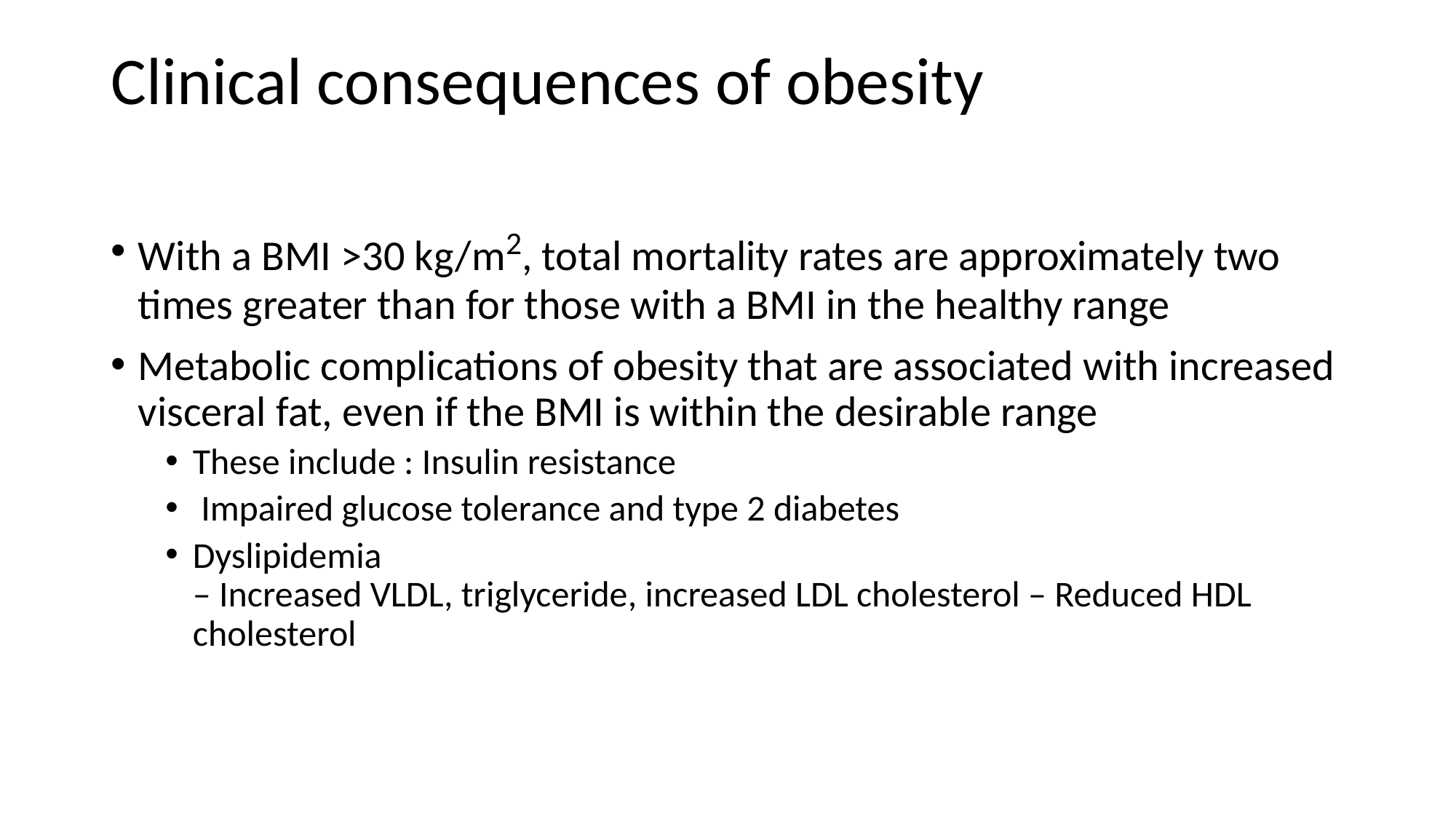

# Clinical consequences of obesity
With a BMI >30 kg/m2, total mortality rates are approximately two times greater than for those with a BMI in the healthy range
Metabolic complications of obesity that are associated with increased visceral fat, even if the BMI is within the desirable range
These include : Insulin resistance
 Impaired glucose tolerance and type 2 diabetes
Dyslipidemia
– Increased VLDL, triglyceride, increased LDL cholesterol – Reduced HDL cholesterol